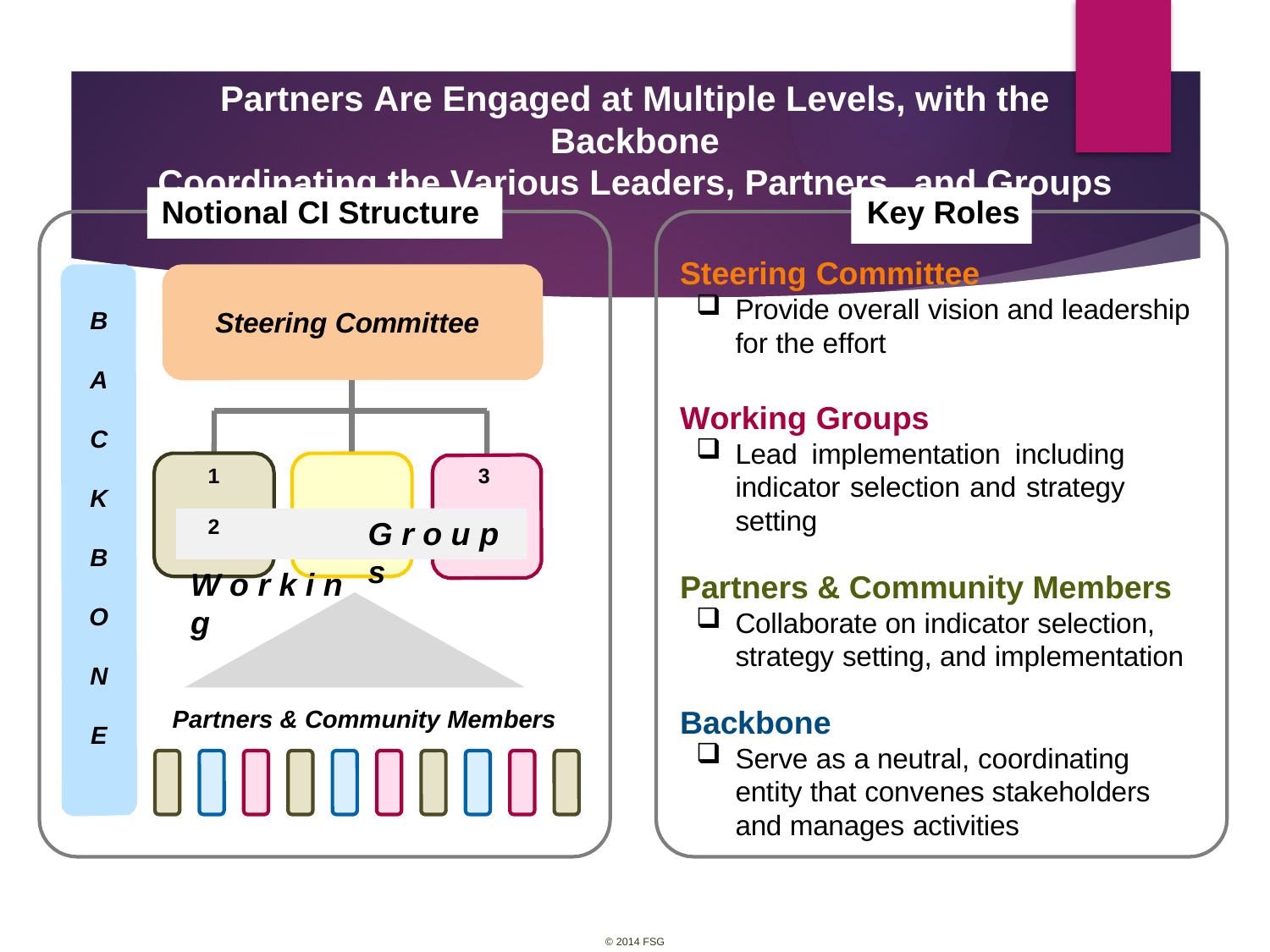

Partners Are Engaged at Multiple Levels, with the Backbone
Coordinating the Various Leaders, Partners,	and Groups

Notional CI Structure	Key Roles

Steering Committee
Provide overall vision and leadership for the effort

B
Steering Committee
A

Working Groups
Lead implementation including indicator selection and strategy setting

C

1	2

W o r k i n g
3
K

G r o u p s
B
Partners & Community Members
Collaborate on indicator selection, strategy setting, and implementation

O
N
Backbone
Serve as a neutral, coordinating entity that convenes stakeholders and manages activities
Partners & Community Members
E

© 2014 FSG